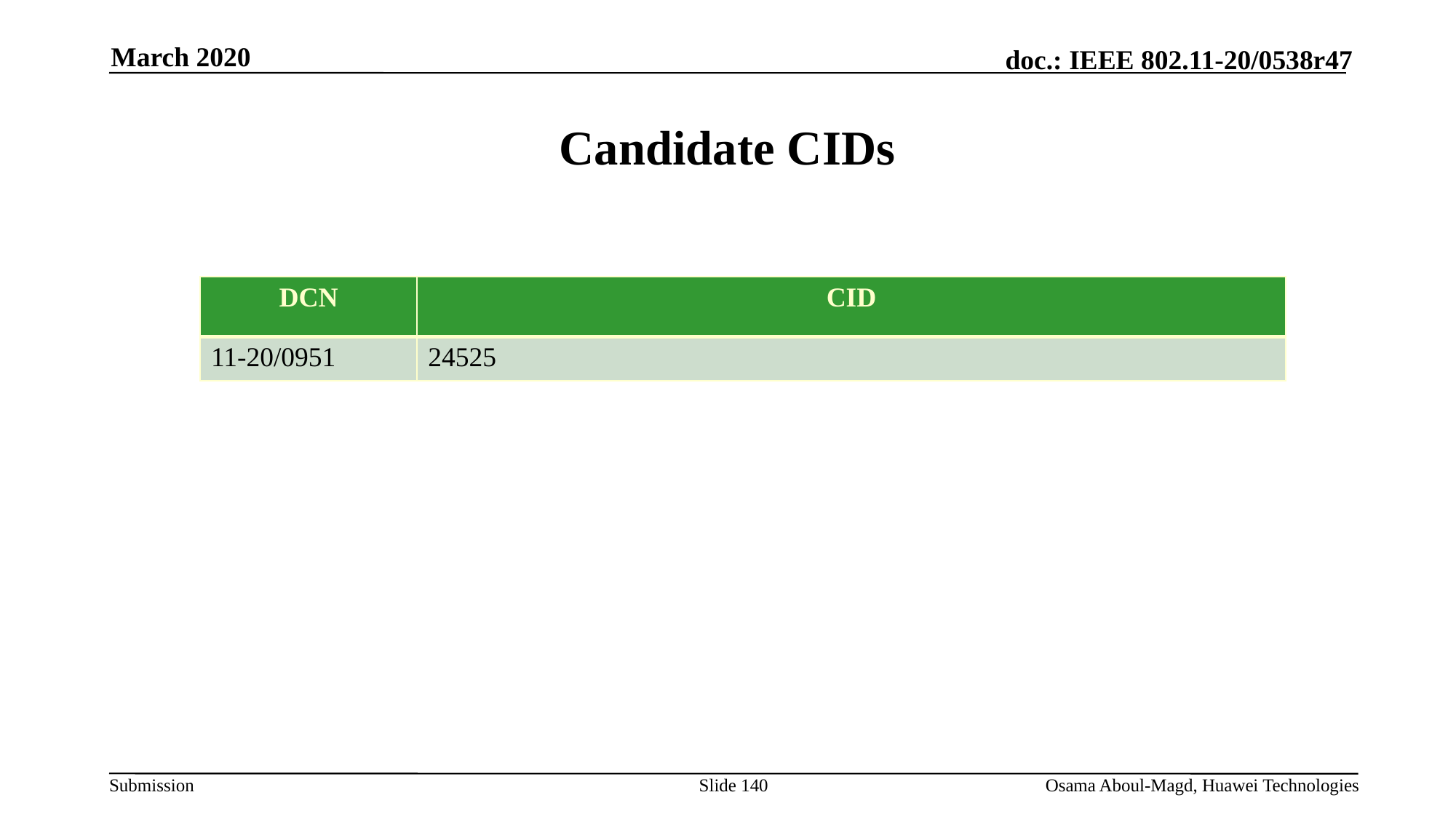

March 2020
# Candidate CIDs
| DCN | CID |
| --- | --- |
| 11-20/0951 | 24525 |
Slide 140
Osama Aboul-Magd, Huawei Technologies